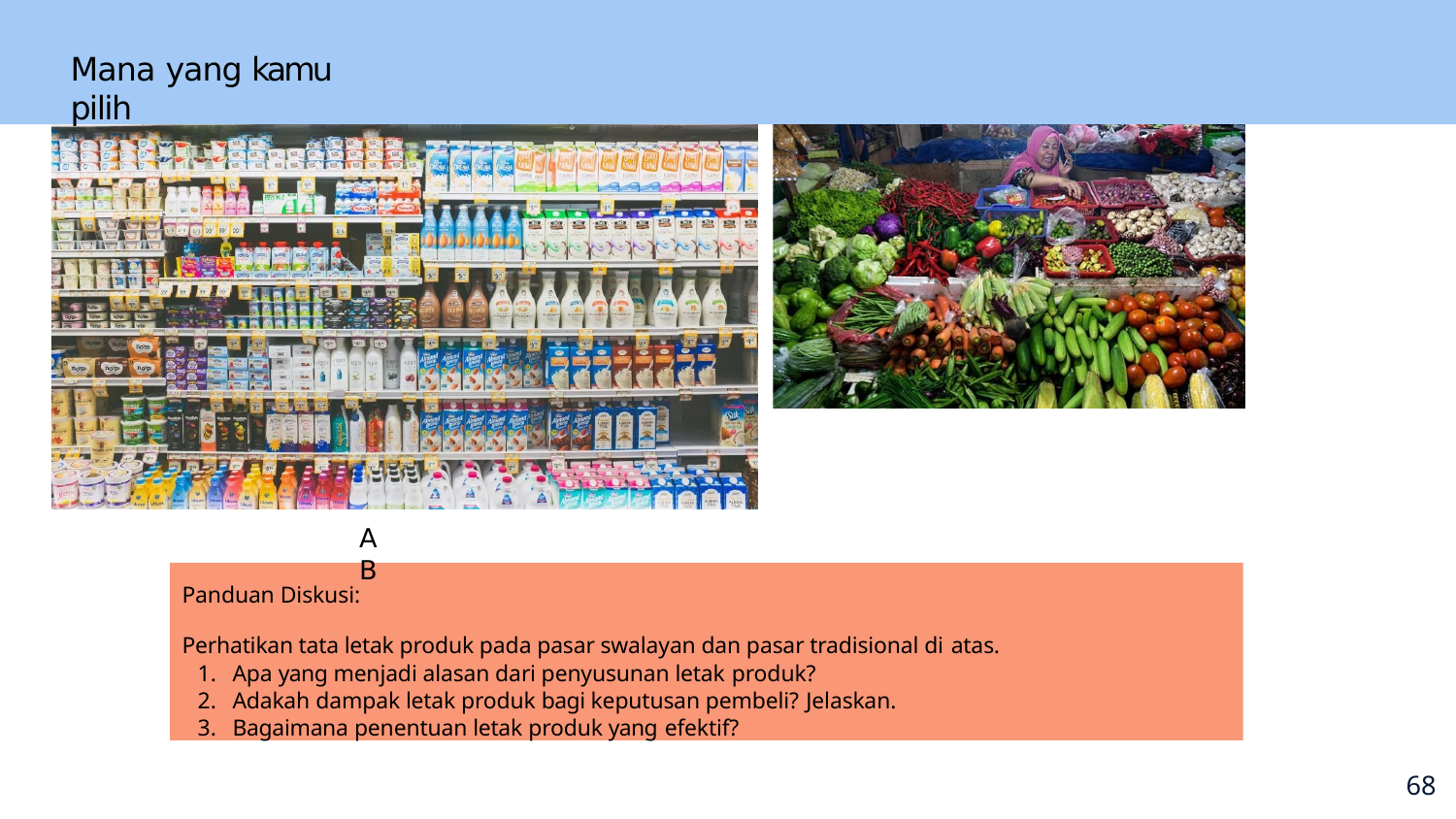

# Mana yang kamu pilih
A	B
Panduan Diskusi:

Perhatikan tata letak produk pada pasar swalayan dan pasar tradisional di atas.
Apa yang menjadi alasan dari penyusunan letak produk?
Adakah dampak letak produk bagi keputusan pembeli? Jelaskan.
Bagaimana penentuan letak produk yang efektif?
68